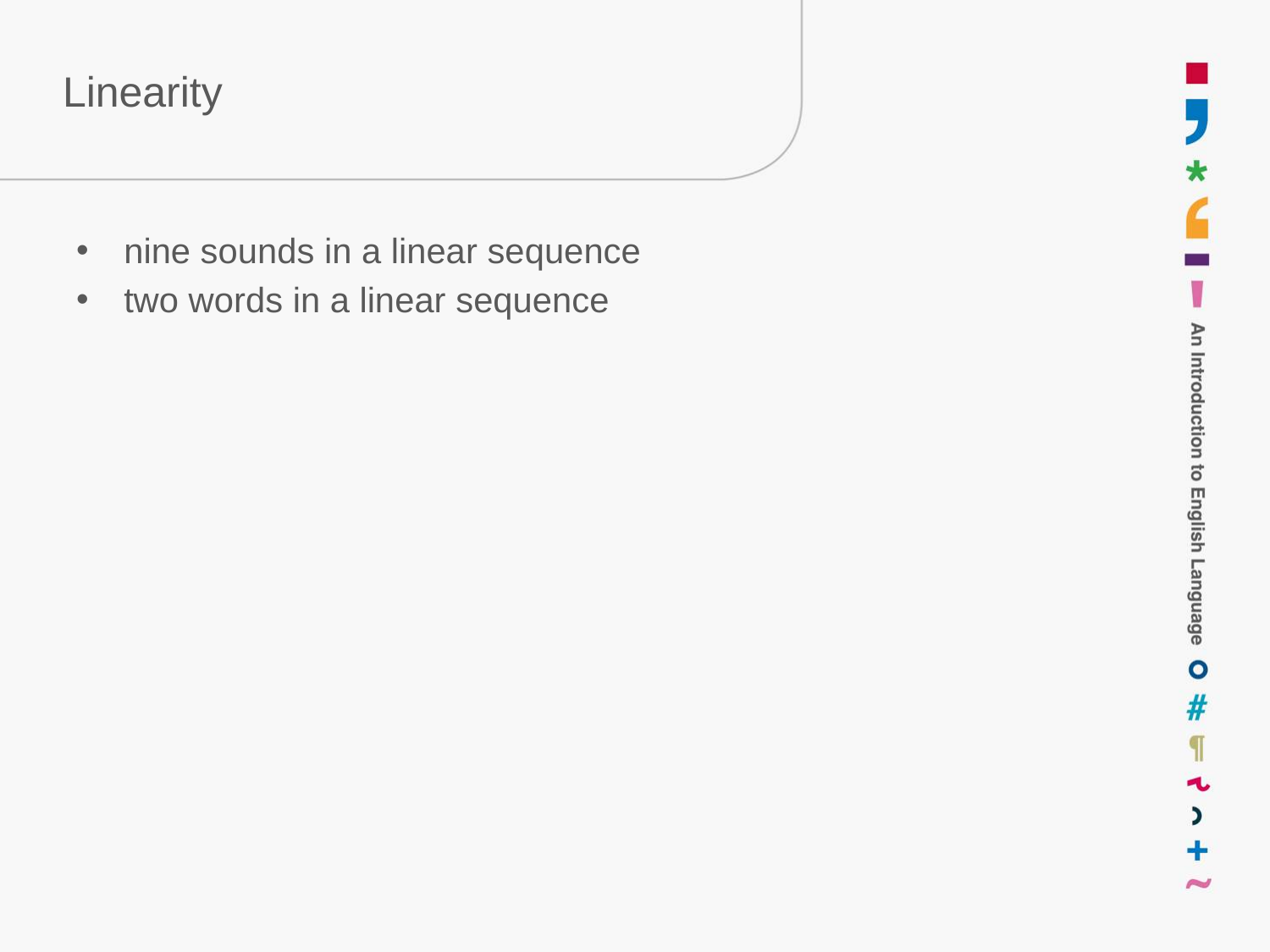

# Linearity
nine sounds in a linear sequence
two words in a linear sequence